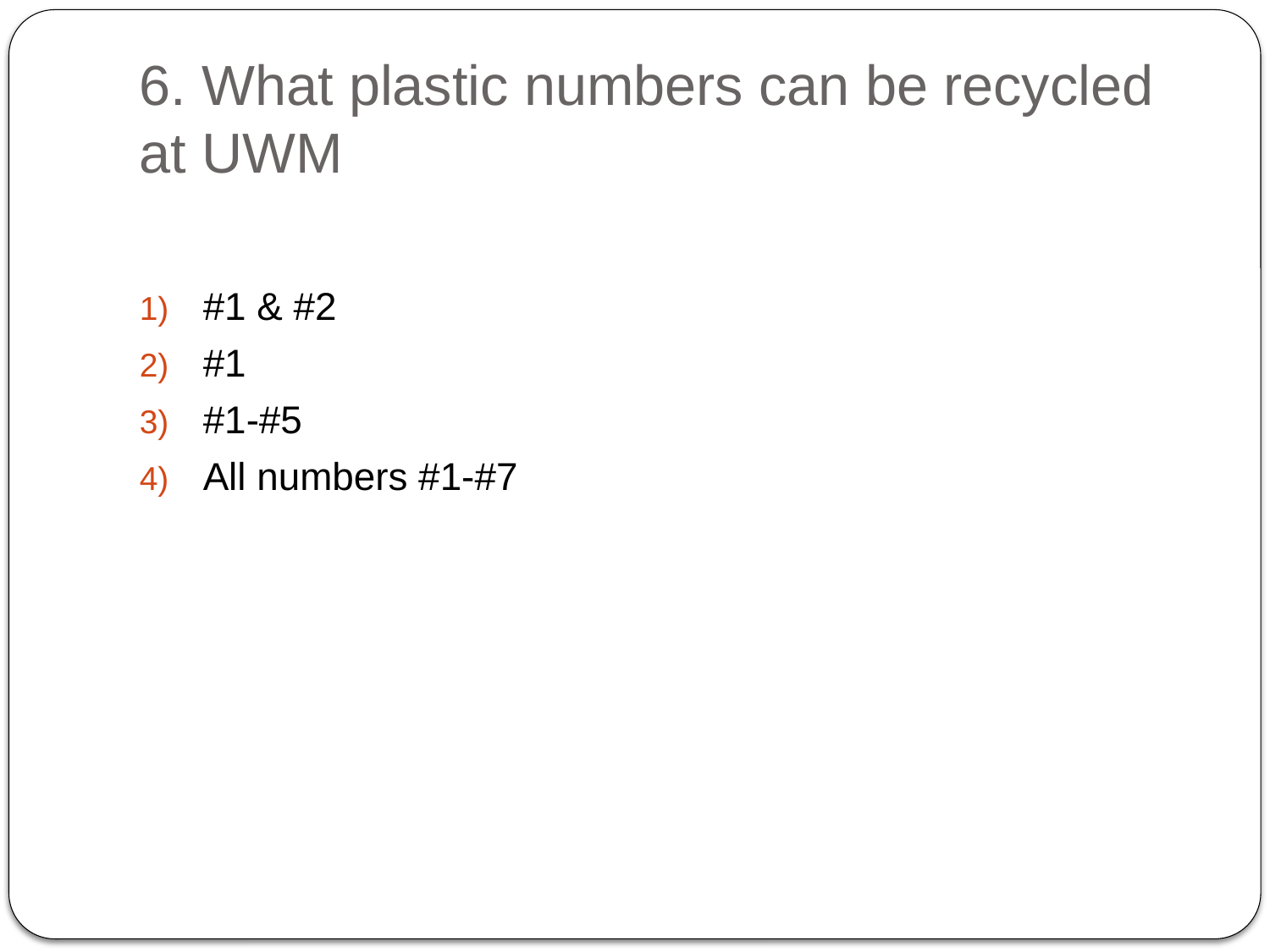

# 6. What plastic numbers can be recycled at UWM
#1 & #2
#1
#1-#5
All numbers #1-#7